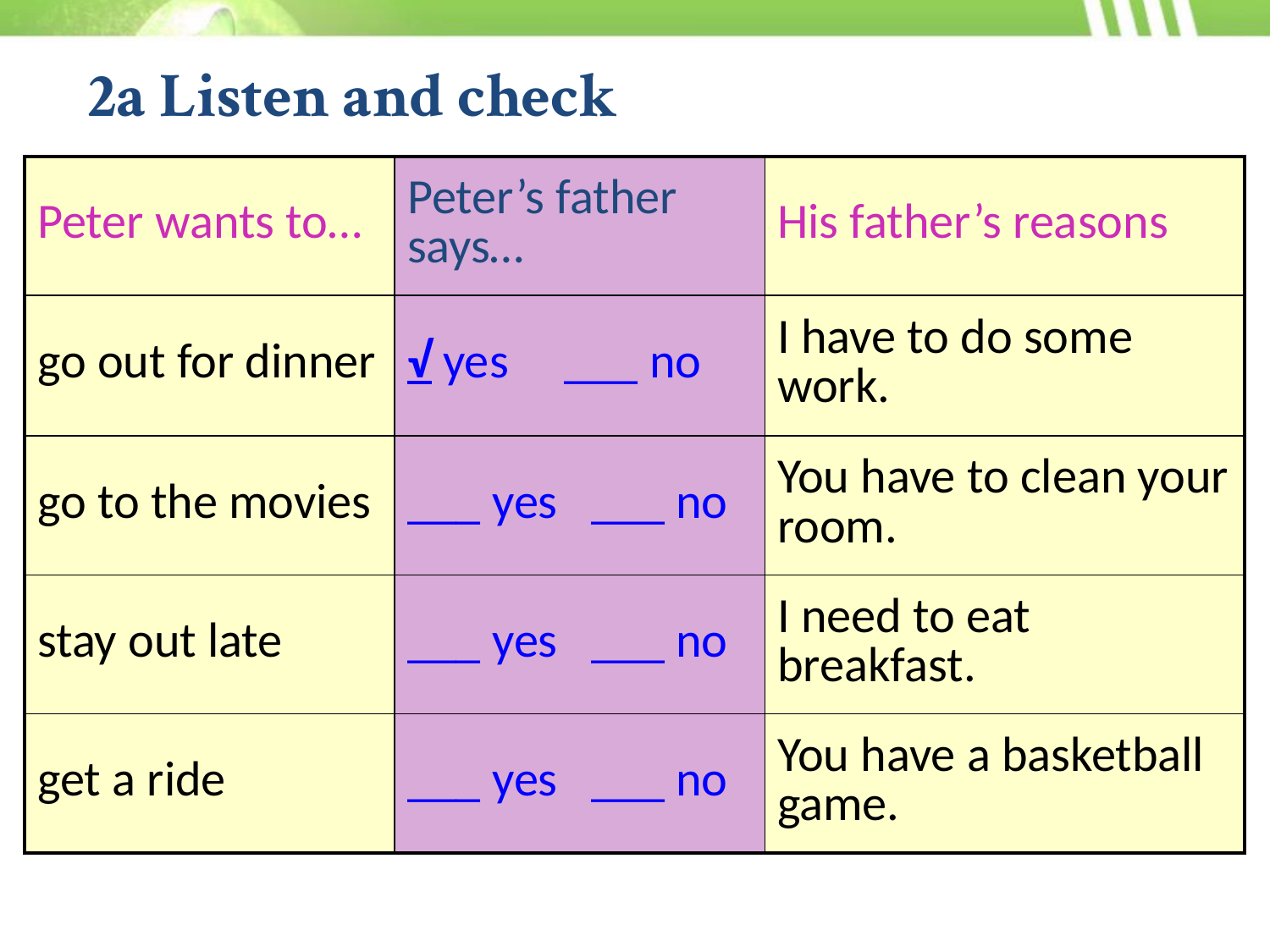

2a Listen and check
| Peter wants to… | Peter’s father says… | His father’s reasons |
| --- | --- | --- |
| go out for dinner | √ yes \_\_\_ no | I have to do some work. |
| go to the movies | \_\_\_ yes \_\_\_ no | You have to clean your room. |
| stay out late | \_\_\_ yes \_\_\_ no | I need to eat breakfast. |
| get a ride | \_\_\_ yes \_\_\_ no | You have a basketball game. |